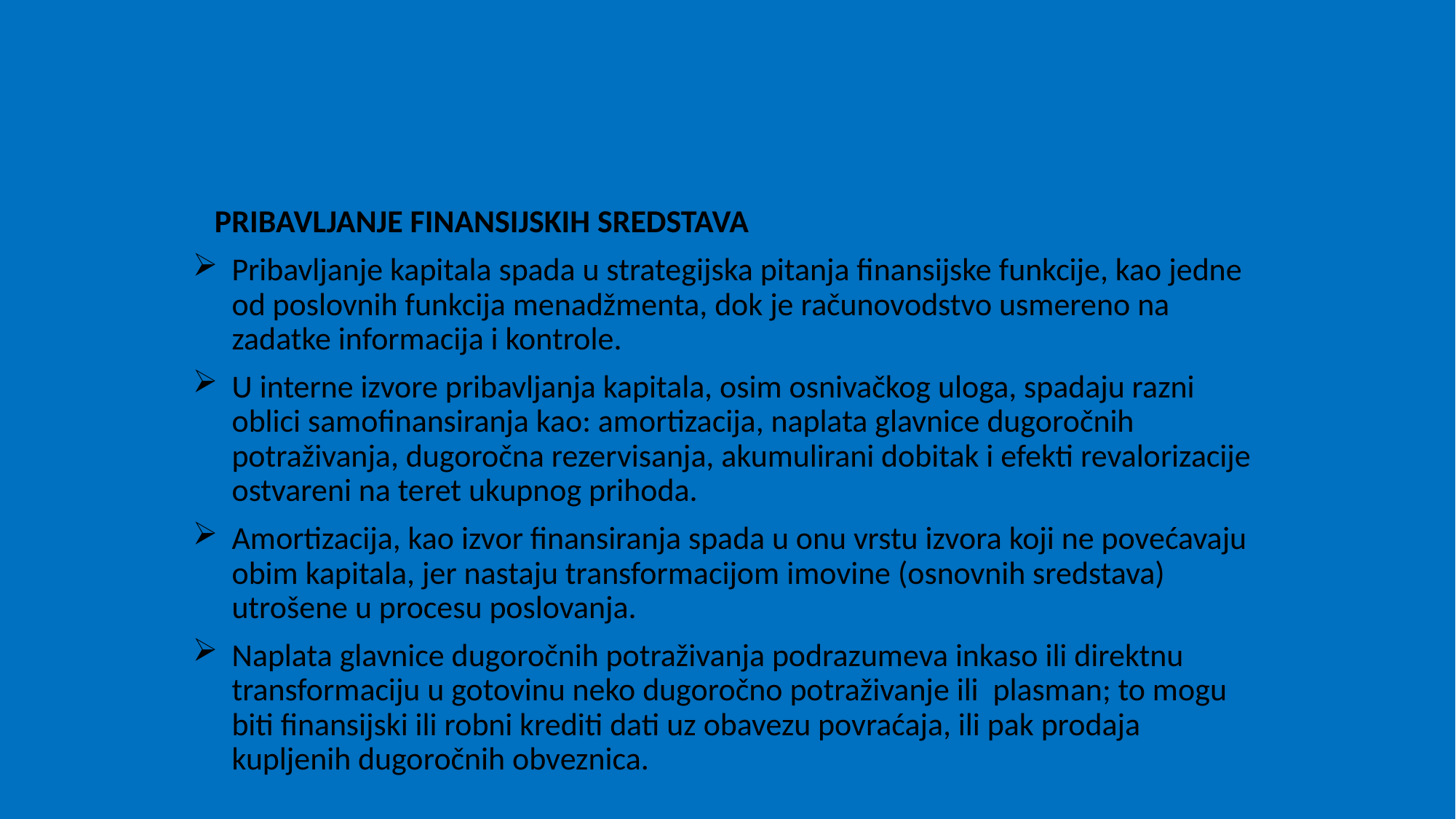

#
   PRIBAVLJANJE FINANSIJSKIH SREDSTAVA
Pribavljanje kapitala spada u strategijska pitanja finansijske funkcije, kao jedne od poslovnih funkcija menadžmenta, dok je računovodstvo usmereno na zadatke informacija i kontrole.
U interne izvore pribavljanja kapitala, osim osnivačkog uloga, spadaju razni oblici samofinansiranja kao: amortizacija, naplata glavnice dugoročnih potraživanja, dugoročna rezervisanja, akumulirani dobitak i efekti revalorizacije ostvareni na teret ukupnog prihoda.
Amortizacija, kao izvor finansiranja spada u onu vrstu izvora koji ne povećavaju obim kapitala, jer nastaju transformacijom imovine (osnovnih sredstava) utrošene u procesu poslovanja.
Naplata glavnice dugoročnih potraživanja podrazumeva inkaso ili direktnu transformaciju u gotovinu neko dugoročno potraživanje ili  plasman; to mogu biti finansijski ili robni krediti dati uz obavezu povraćaja, ili pak prodaja kupljenih dugoročnih obveznica.